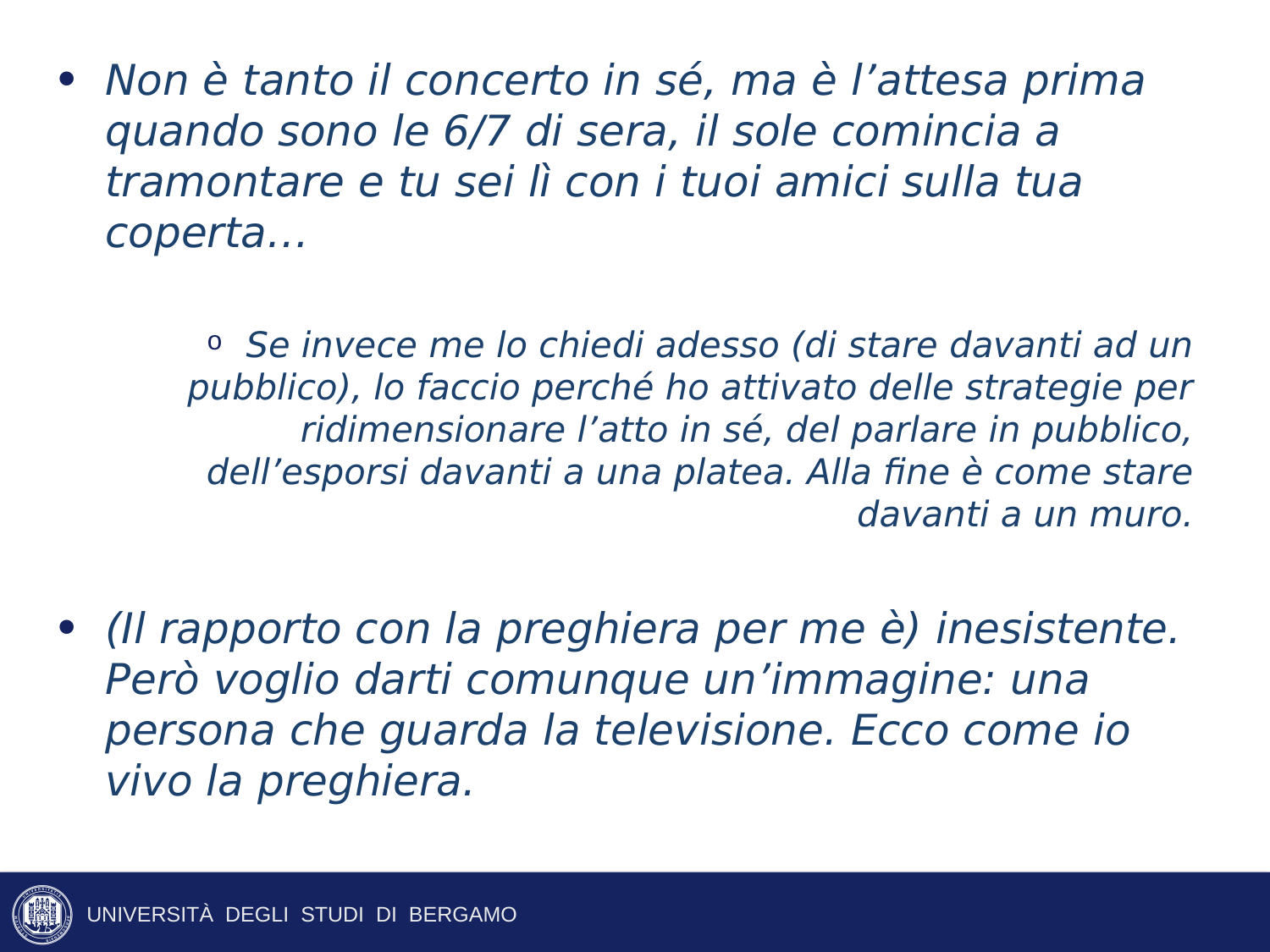

Non è tanto il concerto in sé, ma è l’attesa prima quando sono le 6/7 di sera, il sole comincia a tramontare e tu sei lì con i tuoi amici sulla tua coperta…

Se invece me lo chiedi adesso (di stare davanti ad un pubblico), lo faccio perché ho attivato delle strategie per ridimensionare l’atto in sé, del parlare in pubblico, dell’esporsi davanti a una platea. Alla fine è come stare davanti a un muro.

(Il rapporto con la preghiera per me è) inesistente. Però voglio darti comunque un’immagine: una persona che guarda la televisione. Ecco come io vivo la preghiera.